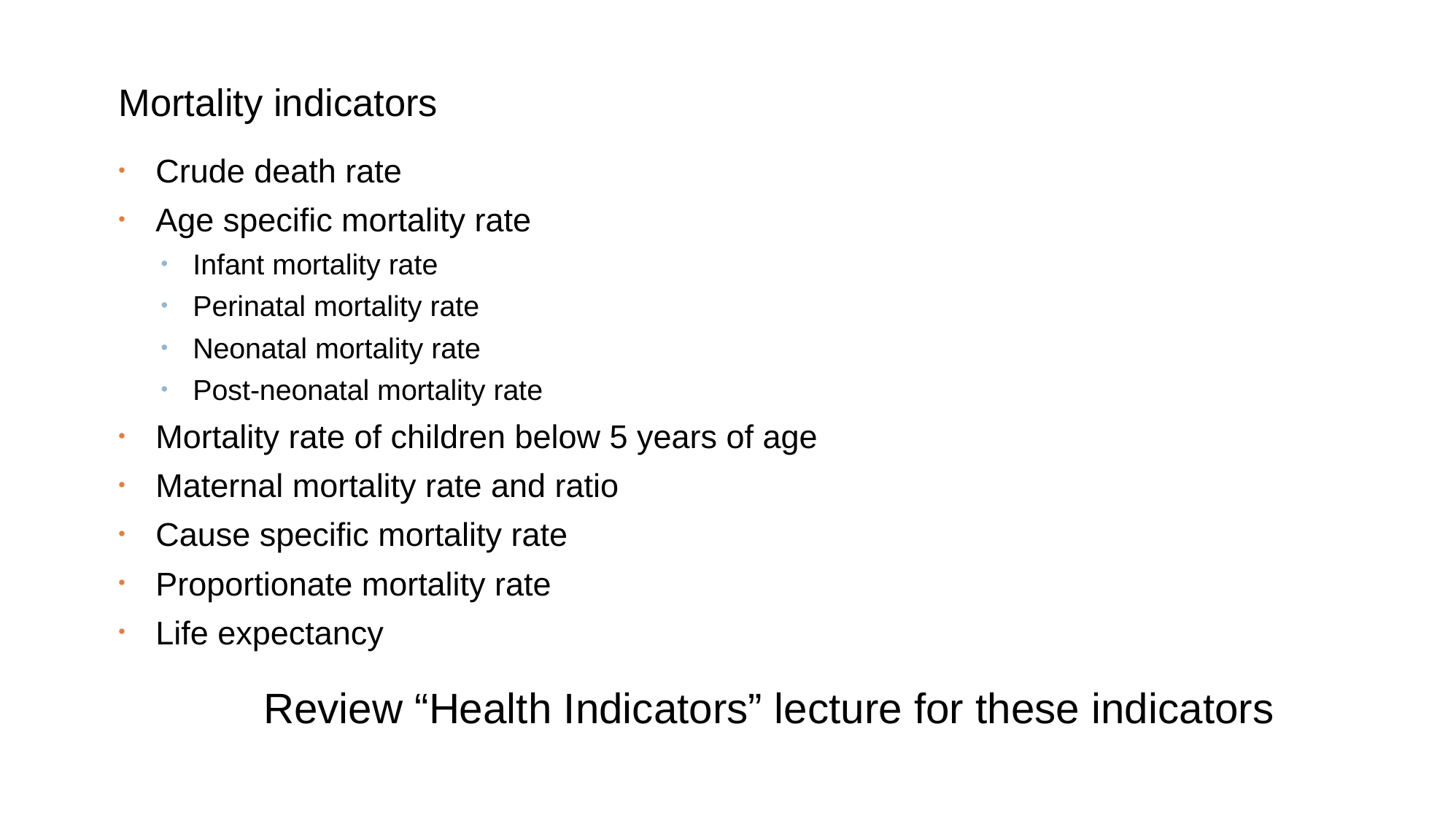

Mortality indicators
Crude death rate
Age specific mortality rate
Infant mortality rate
Perinatal mortality rate
Neonatal mortality rate
Post-neonatal mortality rate
Mortality rate of children below 5 years of age
Maternal mortality rate and ratio
Cause specific mortality rate
Proportionate mortality rate
Life expectancy

Review “Health Indicators” lecture for these indicators